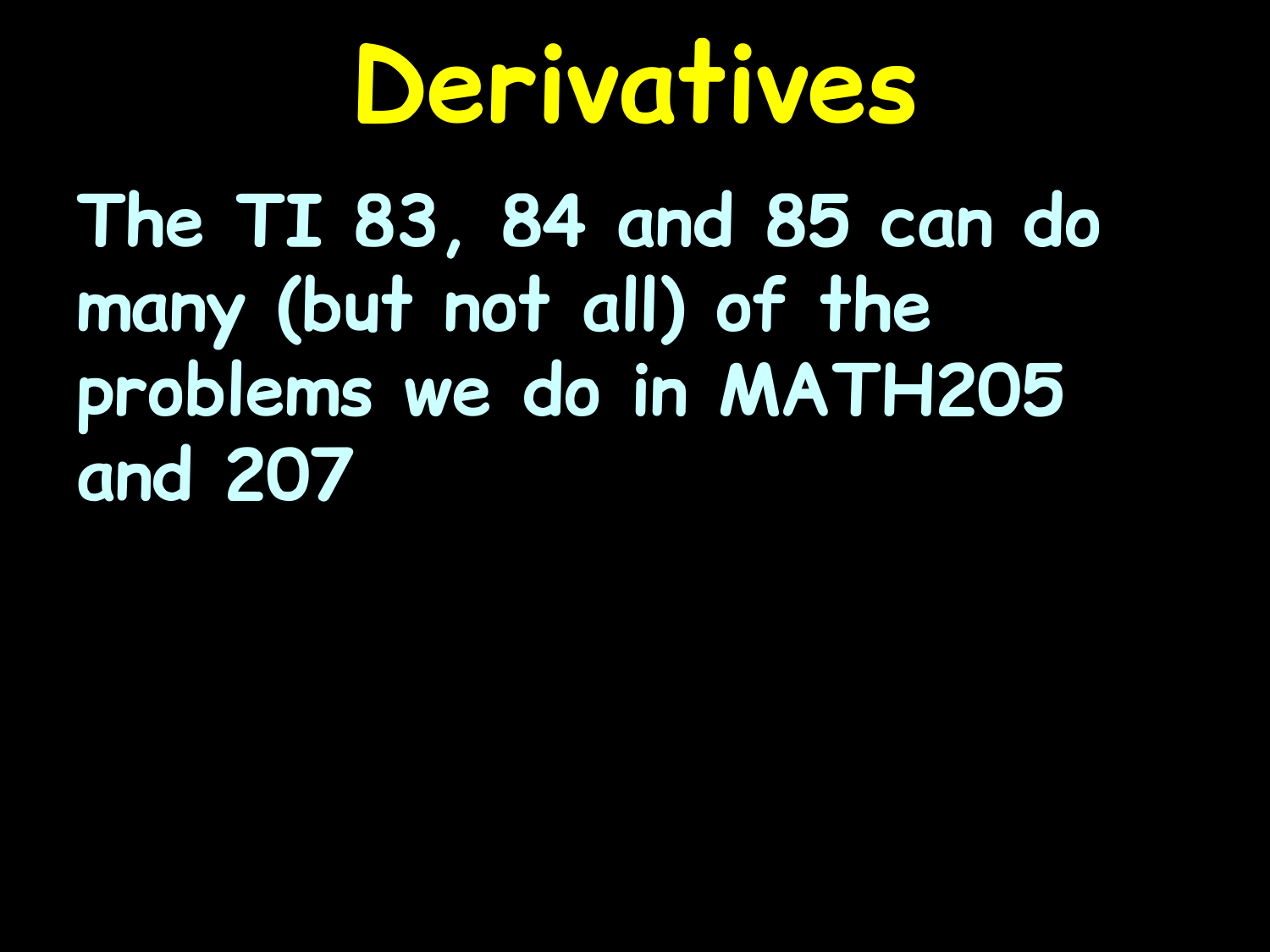

# Derivatives
The TI 83, 84 and 85 can do many (but not all) of the problems we do in MATH205 and 207